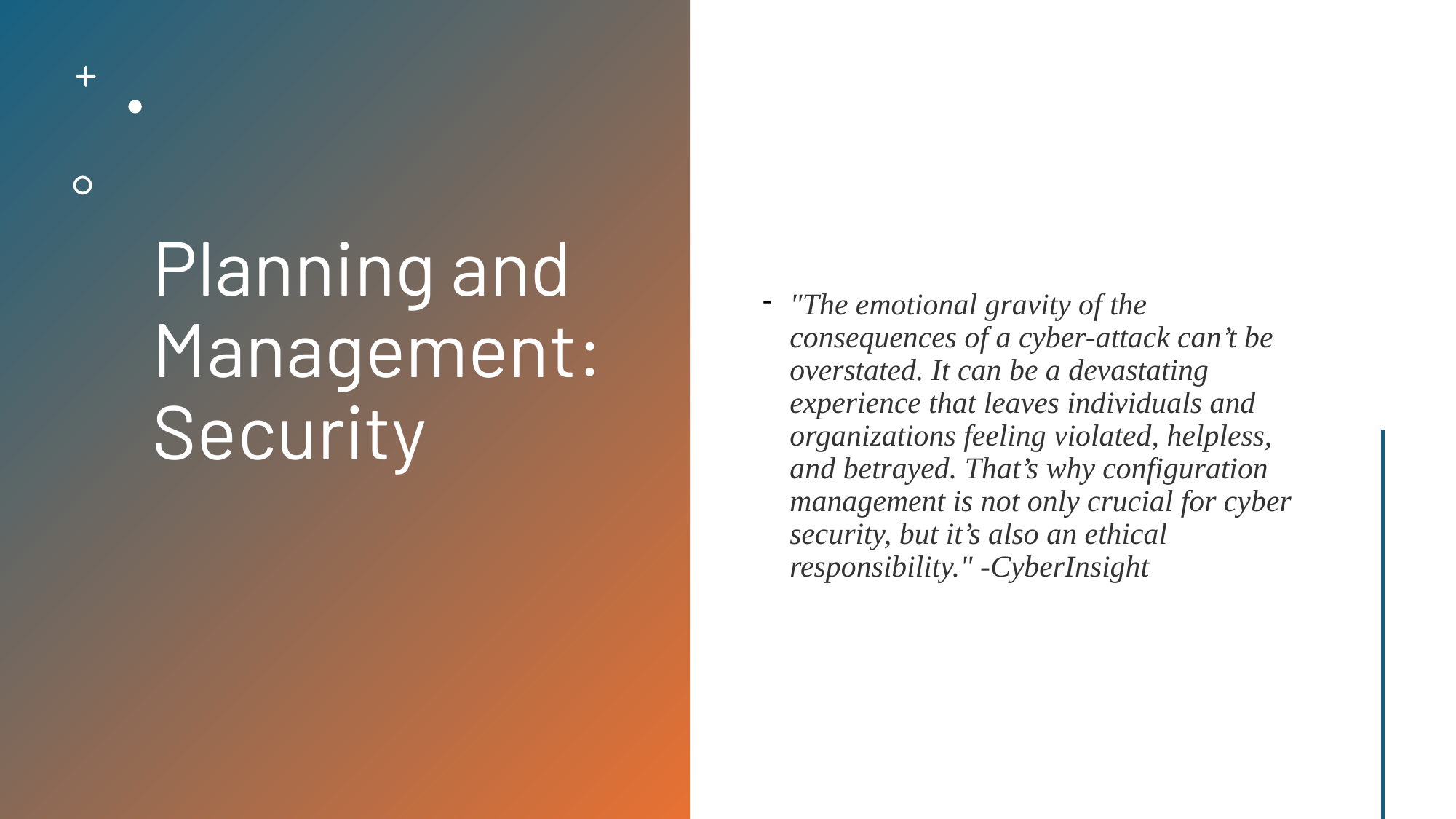

# Planning and Management: Security

"The emotional gravity of the consequences of a cyber-attack can’t be overstated. It can be a devastating experience that leaves individuals and organizations feeling violated, helpless, and betrayed. That’s why configuration management is not only crucial for cyber security, but it’s also an ethical responsibility." -CyberInsight